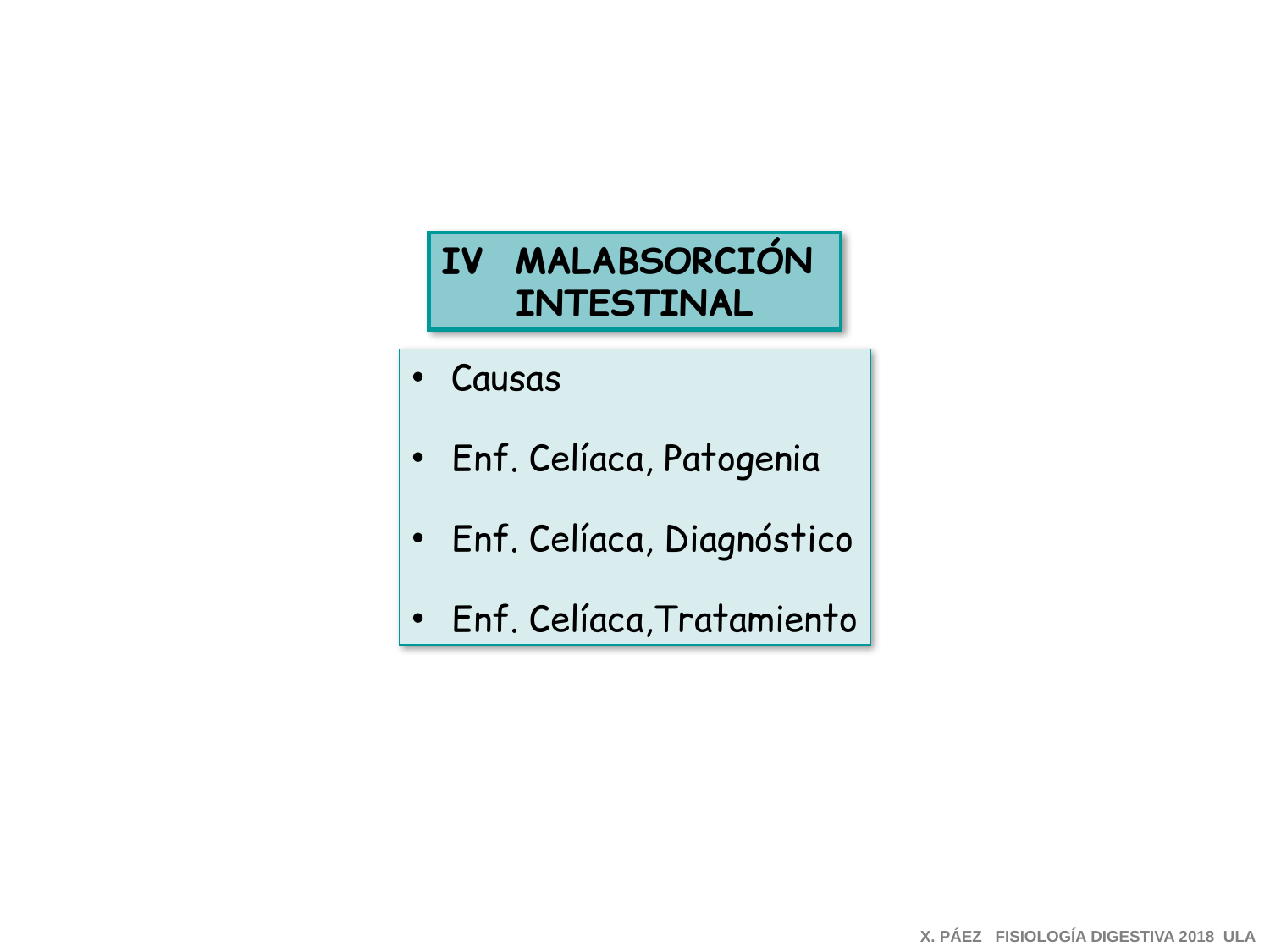

IV  MALABSORCIÓN
INTESTINAL
Causas

Enf. Celíaca, Patogenia

Enf. Celíaca, Diagnóstico

Enf. Celíaca,Tratamiento
X. PÁEZ   FISIOLOGÍA DIGESTIVA 2018  ULA